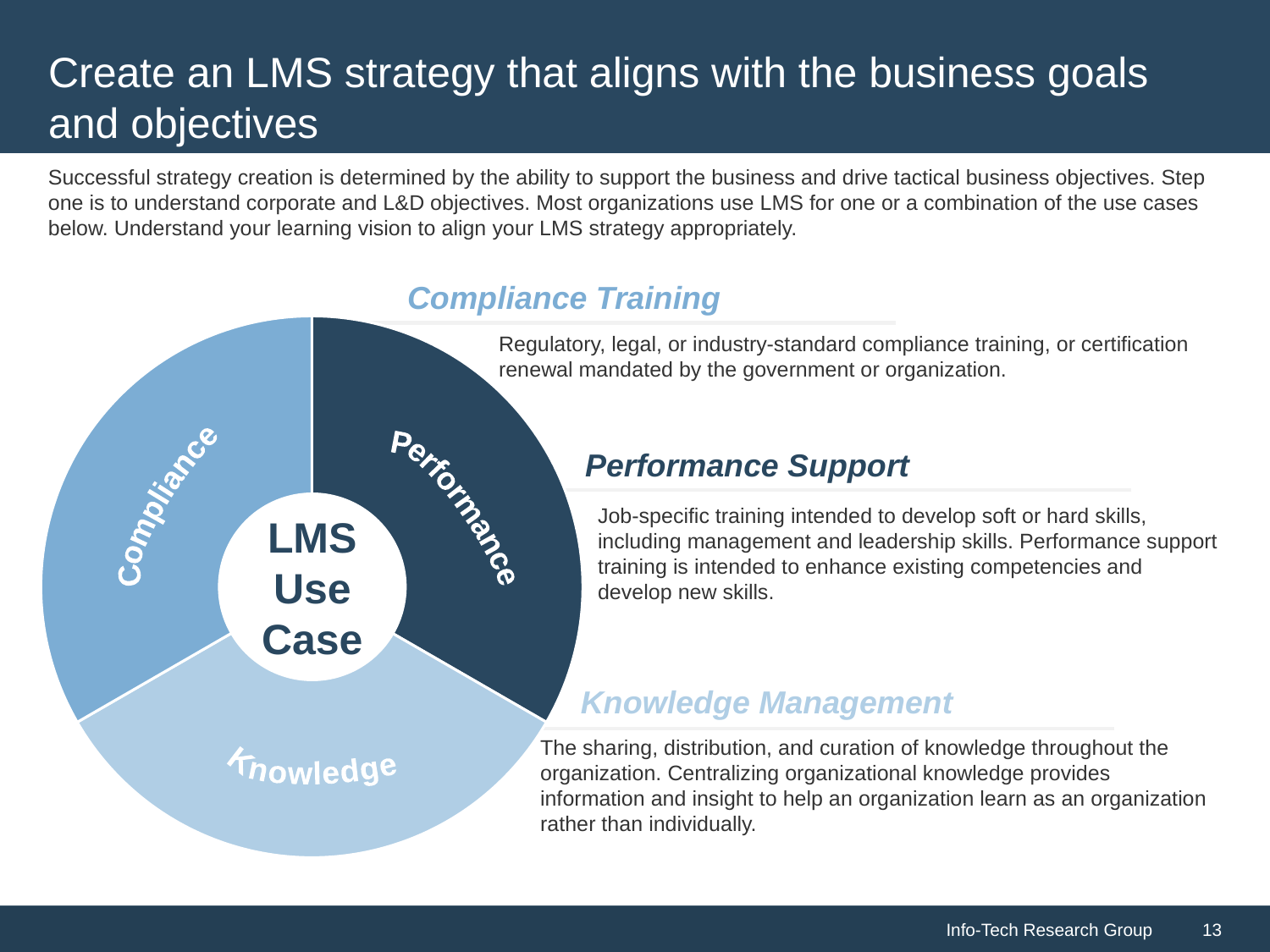

# Create an LMS strategy that aligns with the business goals and objectives
Successful strategy creation is determined by the ability to support the business and drive tactical business objectives. Step one is to understand corporate and L&D objectives. Most organizations use LMS for one or a combination of the use cases below. Understand your learning vision to align your LMS strategy appropriately.
Compliance Training

### Chart

| Category | Use Case |
|---|---|
| Compliance | 33.33 |
| Performance | 33.33 |
| Knowledge Management | 33.33 |
Regulatory, legal, or industry-standard compliance training, or certification renewal mandated by the government or organization.
Performance Support
Compliance
LMS
Use Case
Job-specific training intended to develop soft or hard skills, including management and leadership skills. Performance support training is intended to enhance existing competencies and develop new skills.
Performance
Knowledge Management
Knowledge
The sharing, distribution, and curation of knowledge throughout the organization. Centralizing organizational knowledge provides information and insight to help an organization learn as an organization rather than individually.